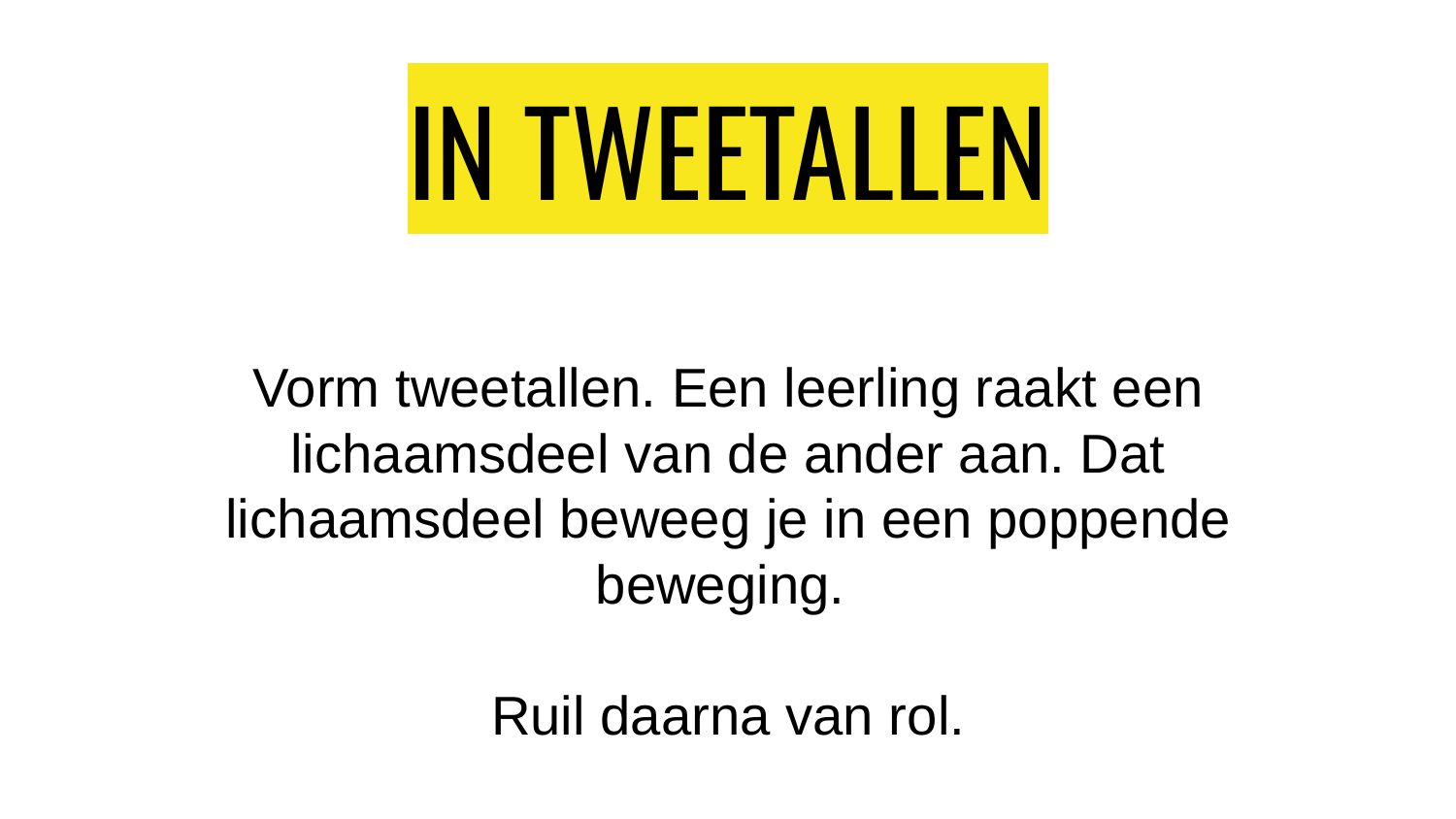

# IN TWEETALLEN

Vorm tweetallen. Een leerling raakt een lichaamsdeel van de ander aan. Dat lichaamsdeel beweeg je in een poppende beweging.

Ruil daarna van rol.